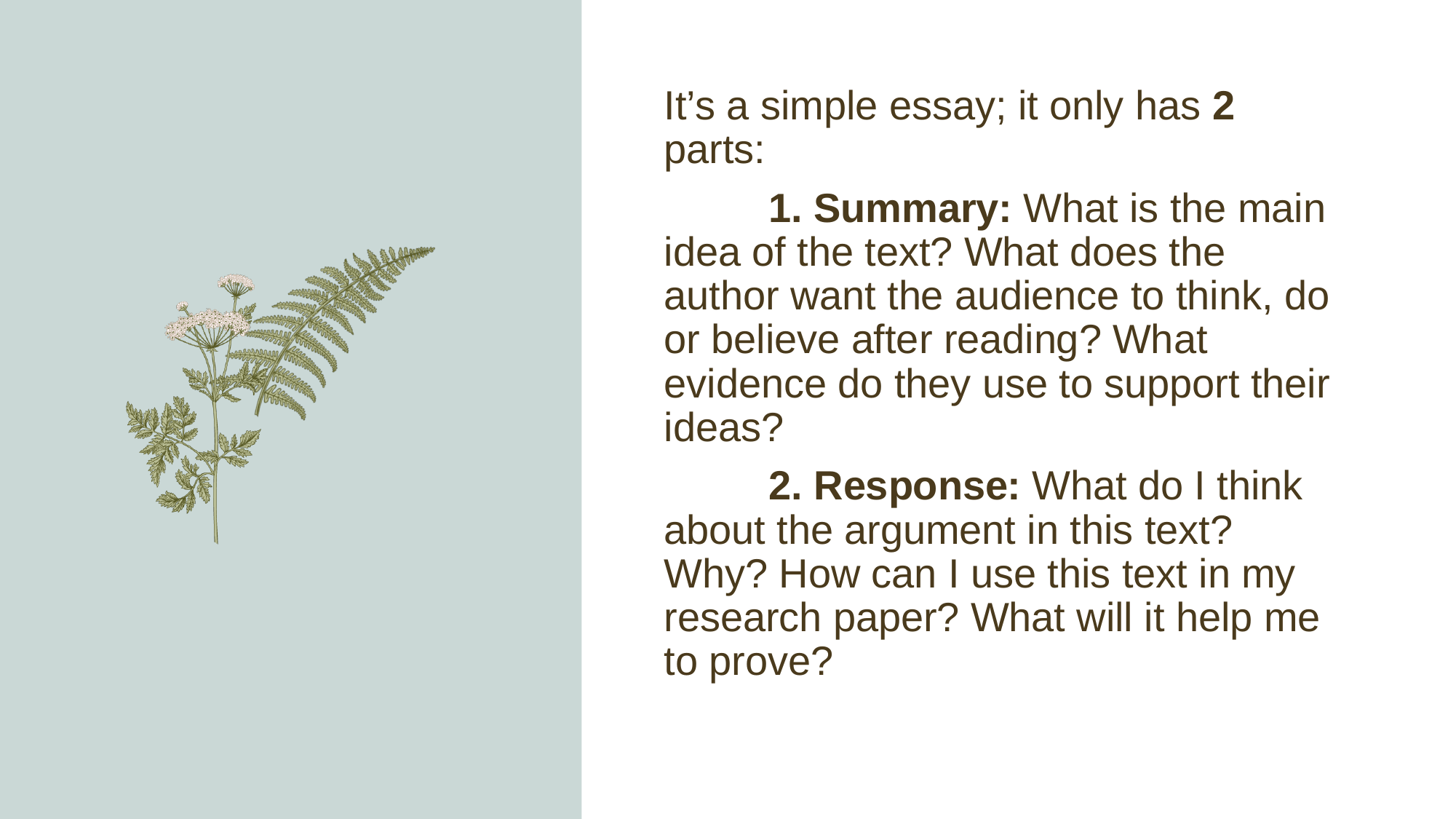

It’s a simple essay; it only has 2 parts:
	1. Summary: What is the main idea of the text? What does the author want the audience to think, do or believe after reading? What evidence do they use to support their ideas?
	2. Response: What do I think about the argument in this text? Why? How can I use this text in my research paper? What will it help me to prove?